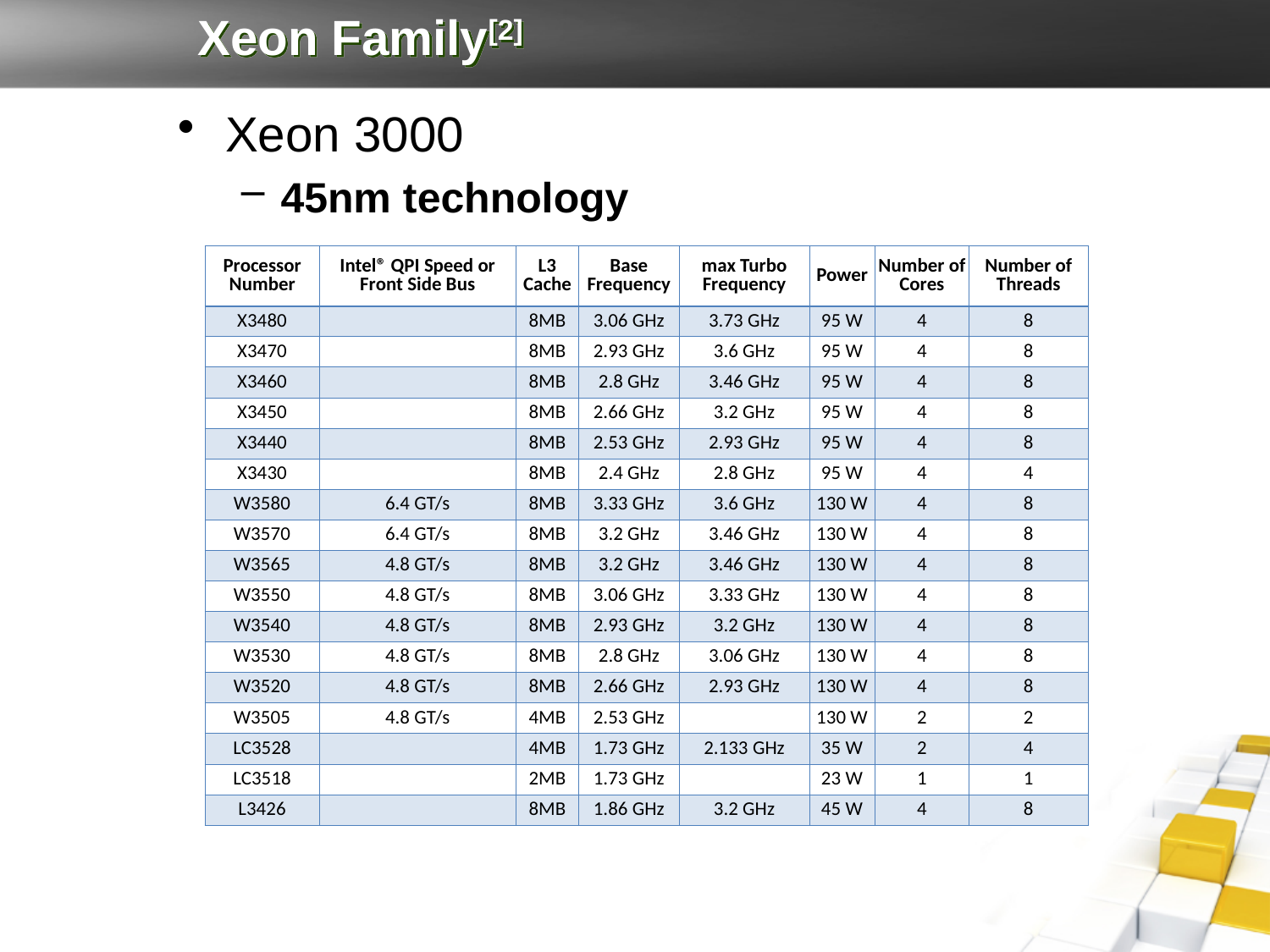

# Xeon Family[2]
Xeon 3000
45nm technology
| Processor Number | Intel® QPI Speed or Front Side Bus | L3 Cache | Base Frequency | max Turbo Frequency | Power | Number of Cores | Number of Threads |
| --- | --- | --- | --- | --- | --- | --- | --- |
| X3480 |  | 8MB | 3.06 GHz | 3.73 GHz | 95 W | 4 | 8 |
| X3470 |  | 8MB | 2.93 GHz | 3.6 GHz | 95 W | 4 | 8 |
| X3460 |  | 8MB | 2.8 GHz | 3.46 GHz | 95 W | 4 | 8 |
| X3450 |  | 8MB | 2.66 GHz | 3.2 GHz | 95 W | 4 | 8 |
| X3440 |  | 8MB | 2.53 GHz | 2.93 GHz | 95 W | 4 | 8 |
| X3430 |  | 8MB | 2.4 GHz | 2.8 GHz | 95 W | 4 | 4 |
| W3580 | 6.4 GT/s | 8MB | 3.33 GHz | 3.6 GHz | 130 W | 4 | 8 |
| W3570 | 6.4 GT/s | 8MB | 3.2 GHz | 3.46 GHz | 130 W | 4 | 8 |
| W3565 | 4.8 GT/s | 8MB | 3.2 GHz | 3.46 GHz | 130 W | 4 | 8 |
| W3550 | 4.8 GT/s | 8MB | 3.06 GHz | 3.33 GHz | 130 W | 4 | 8 |
| W3540 | 4.8 GT/s | 8MB | 2.93 GHz | 3.2 GHz | 130 W | 4 | 8 |
| W3530 | 4.8 GT/s | 8MB | 2.8 GHz | 3.06 GHz | 130 W | 4 | 8 |
| W3520 | 4.8 GT/s | 8MB | 2.66 GHz | 2.93 GHz | 130 W | 4 | 8 |
| W3505 | 4.8 GT/s | 4MB | 2.53 GHz |  | 130 W | 2 | 2 |
| LC3528 |  | 4MB | 1.73 GHz | 2.133 GHz | 35 W | 2 | 4 |
| LC3518 |  | 2MB | 1.73 GHz |  | 23 W | 1 | 1 |
| L3426 |  | 8MB | 1.86 GHz | 3.2 GHz | 45 W | 4 | 8 |